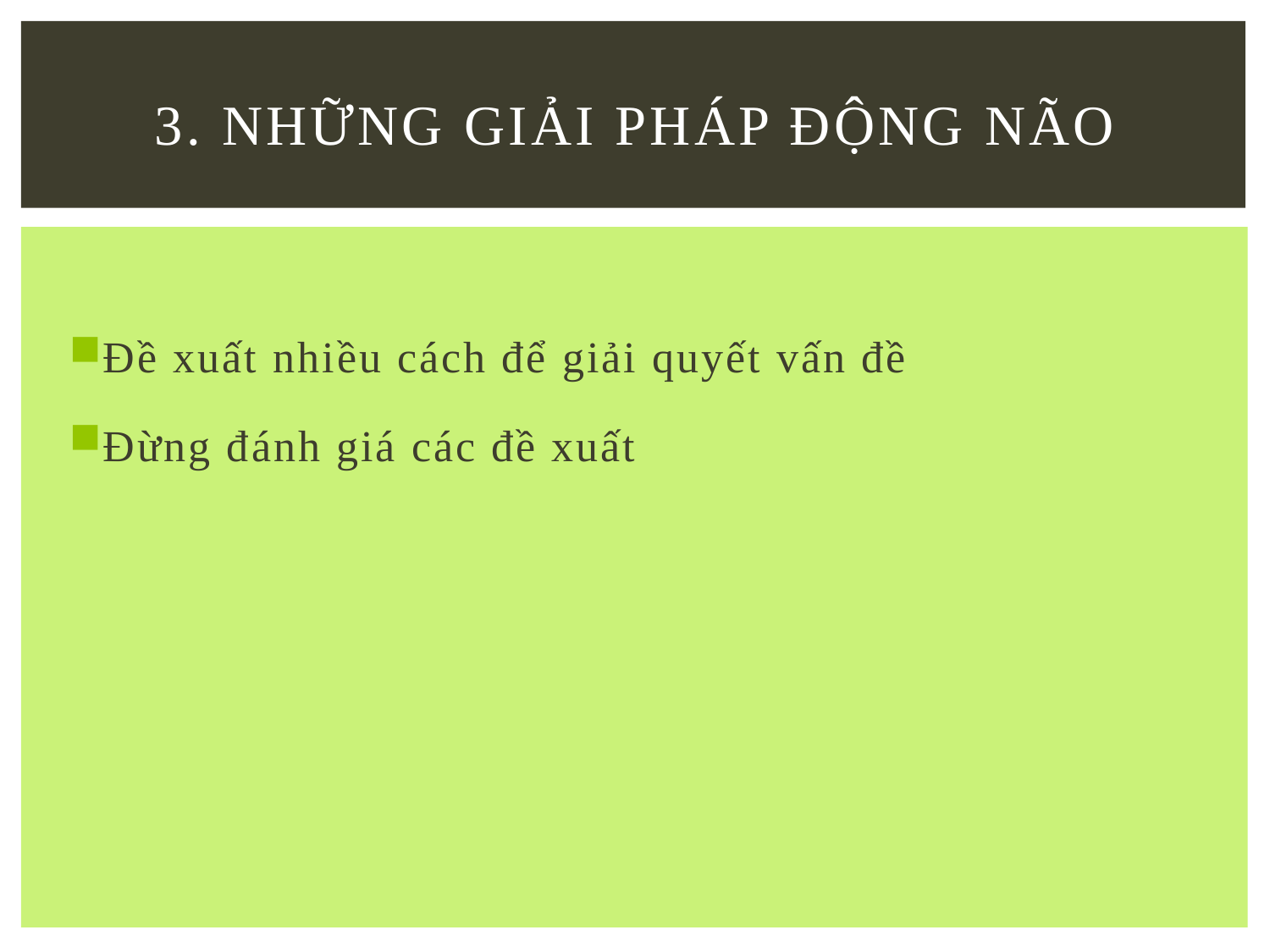

# 3. Những giải pháp Động não
Đề xuất nhiều cách để giải quyết vấn đề
Đừng đánh giá các đề xuất